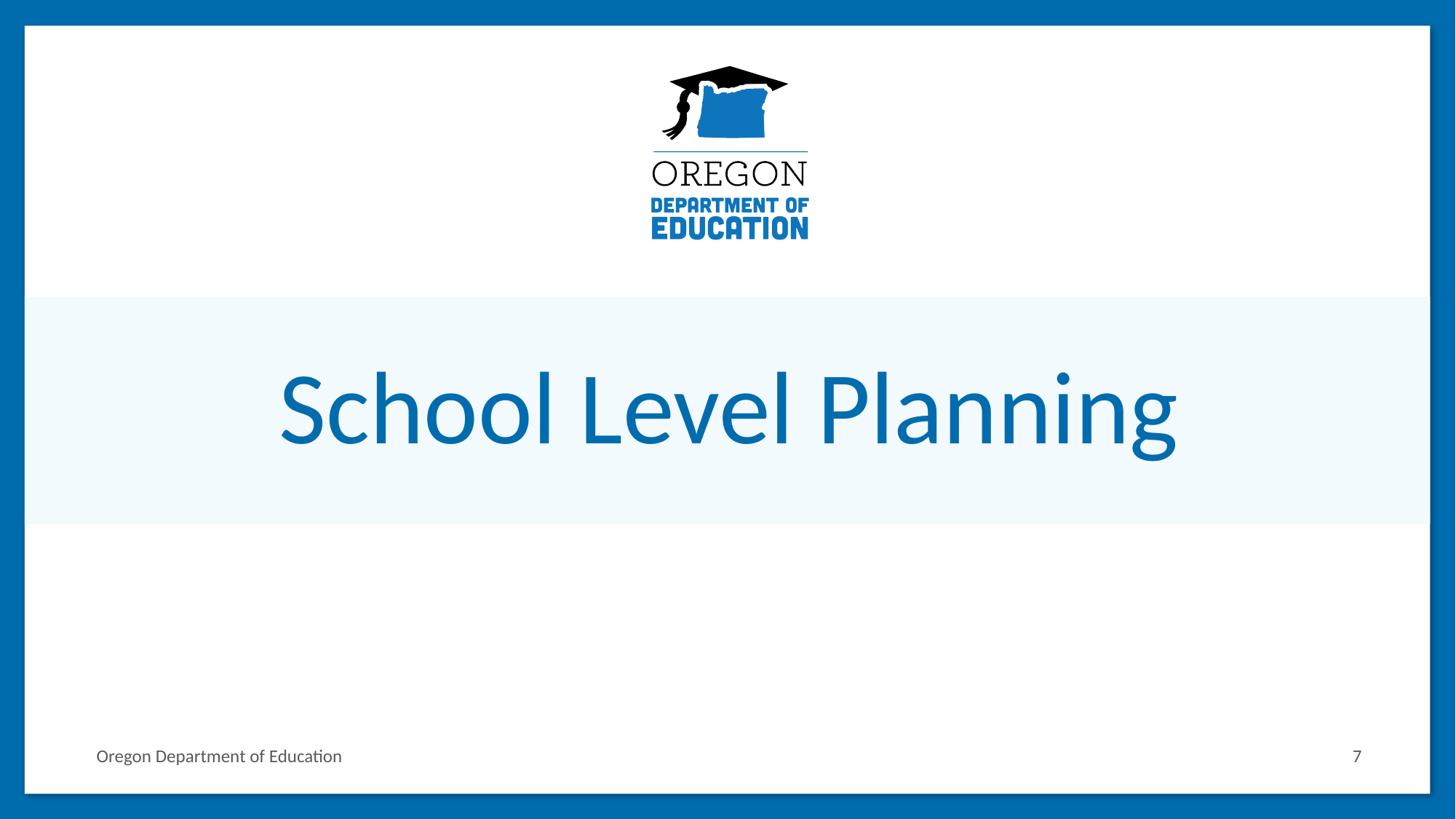

# School Level Planning
Oregon Department of Education
7